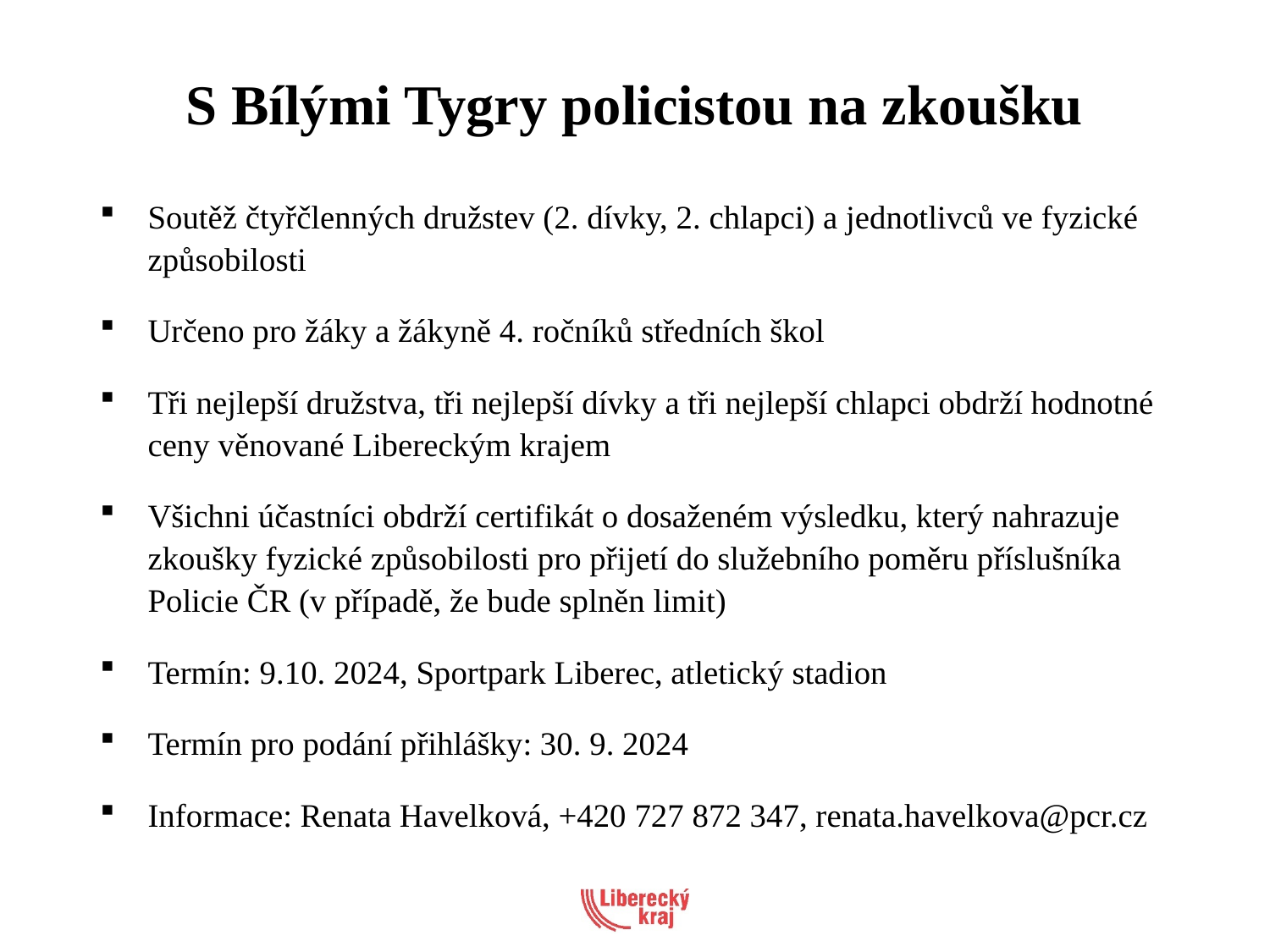

# S Bílými Tygry policistou na zkoušku
Soutěž čtyřčlenných družstev (2. dívky, 2. chlapci) a jednotlivců ve fyzické způsobilosti
Určeno pro žáky a žákyně 4. ročníků středních škol
Tři nejlepší družstva, tři nejlepší dívky a tři nejlepší chlapci obdrží hodnotné ceny věnované Libereckým krajem
Všichni účastníci obdrží certifikát o dosaženém výsledku, který nahrazuje zkoušky fyzické způsobilosti pro přijetí do služebního poměru příslušníka Policie ČR (v případě, že bude splněn limit)
Termín: 9.10. 2024, Sportpark Liberec, atletický stadion
Termín pro podání přihlášky: 30. 9. 2024
Informace: Renata Havelková, +420 727 872 347, renata.havelkova@pcr.cz